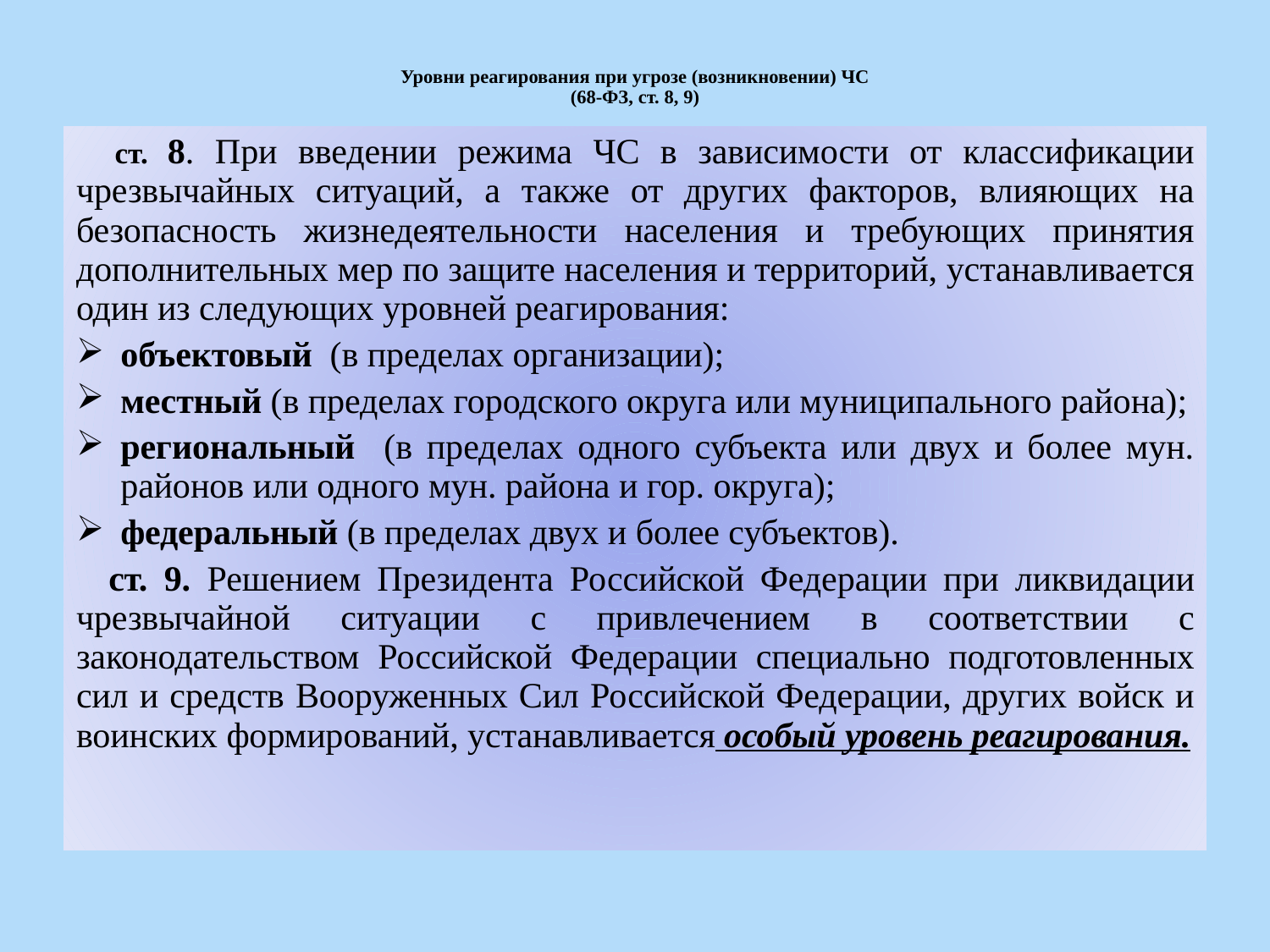

# Уровни реагирования при угрозе (возникновении) ЧС (68-ФЗ, ст. 8, 9)
  ст. 8. При введении режима ЧС в зависимости от классификации чрезвычайных ситуаций, а также от других факторов, влияющих на безопасность жизнедеятельности населения и требующих принятия дополнительных мер по защите населения и территорий, устанавливается один из следующих уровней реагирования:
объектовый  (в пределах организации);
местный (в пределах городского округа или муниципального района);
региональный  (в пределах одного субъекта или двух и более мун. районов или одного мун. района и гор. округа);
федеральный (в пределах двух и более субъектов).
  ст. 9. Решением Президента Российской Федерации при ликвидации чрезвычайной ситуации с привлечением в соответствии с законодательством Российской Федерации специально подготовленных сил и средств Вооруженных Сил Российской Федерации, других войск и воинских формирований, устанавливается особый уровень реагирования.